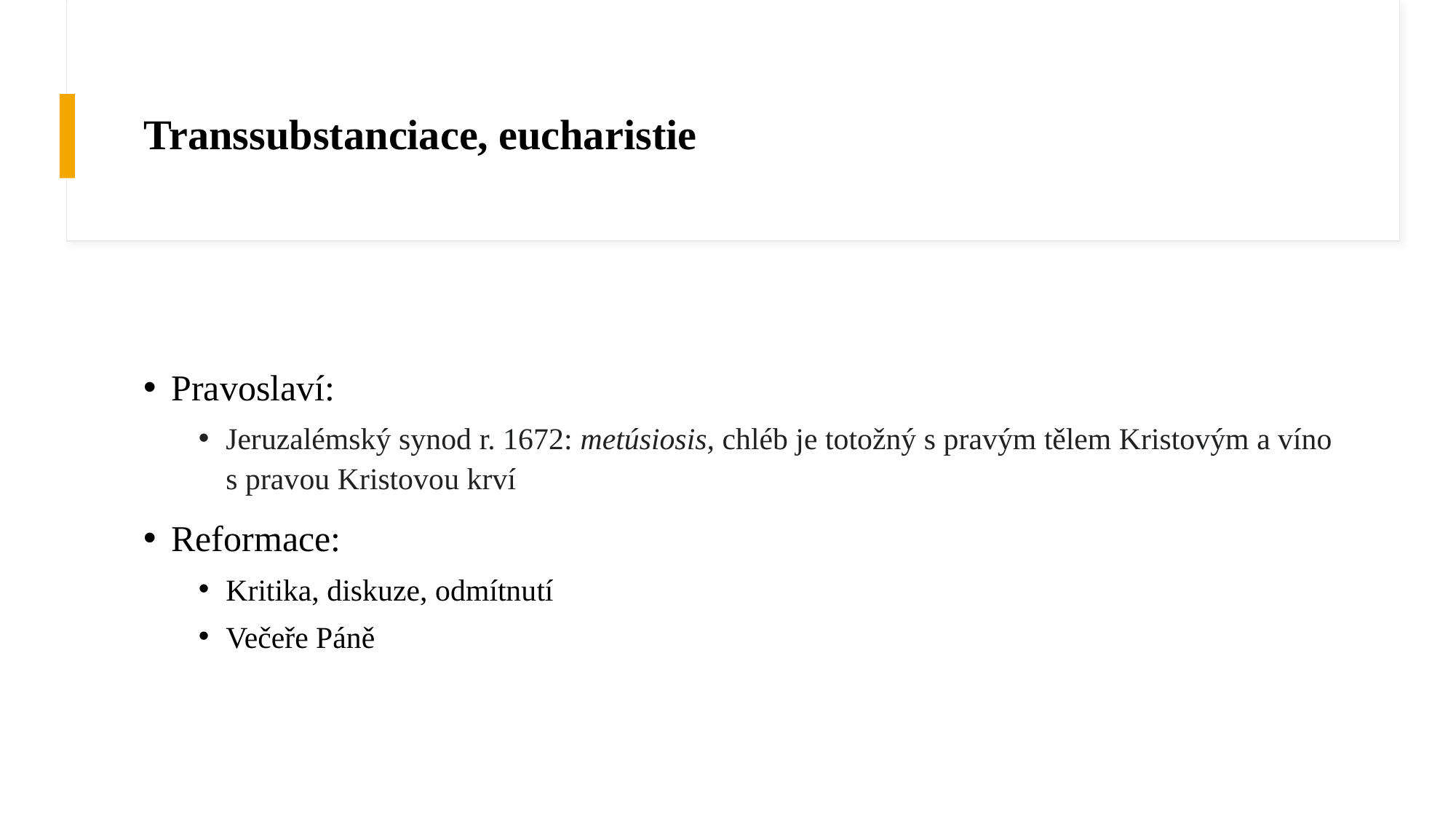

# Transsubstanciace, eucharistie

Pravoslaví:
Jeruzalémský synod r. 1672: metúsiosis, chléb je totožný s pravým tělem Kristovým a víno s pravou Kristovou krví
Reformace:
Kritika, diskuze, odmítnutí
Večeře Páně